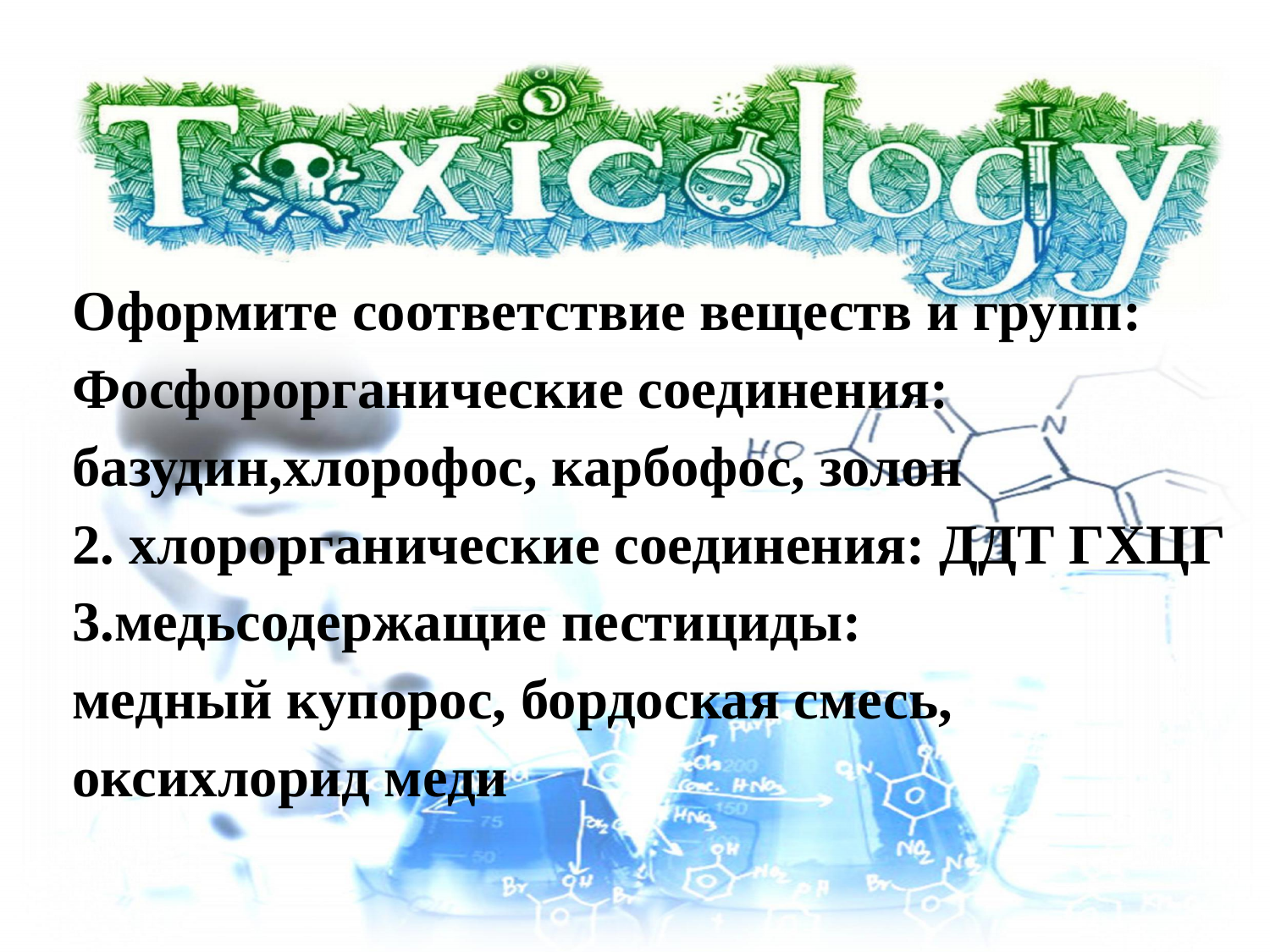

# Оформите соответствие веществ и групп: Фосфорорганические соединения: базудин,хлорофос, карбофос, золон 2. хлорорганические соединения: ДДТ ГХЦГ 3.медьсодержащие пестициды: медный купорос, бордоская смесь, оксихлорид меди